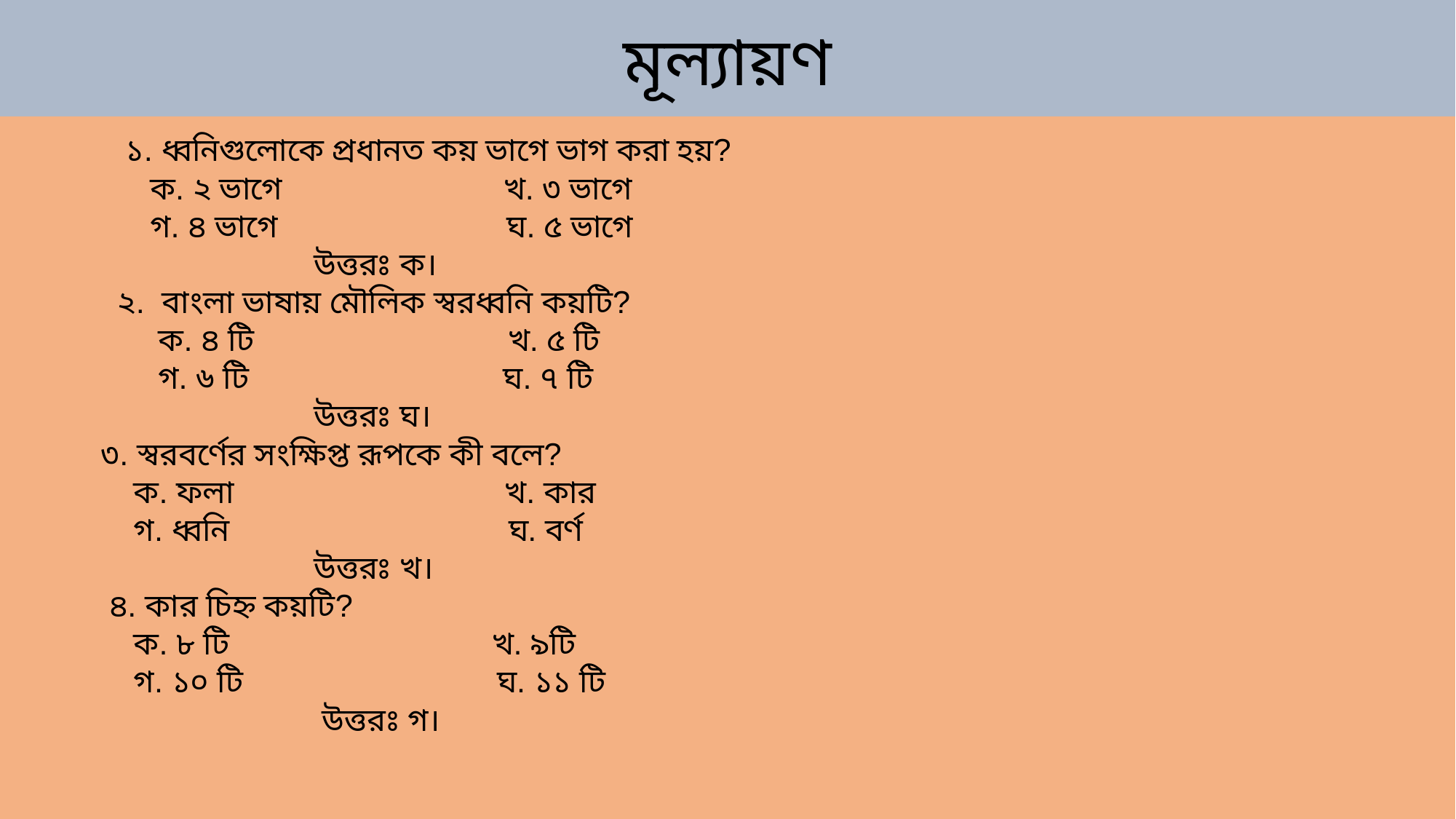

# মূল্যায়ণ

              ১. ধ্বনিগুলোকে প্রধানত কয় ভাগে ভাগ করা হয়?
                 ক. ২ ভাগে                           খ. ৩ ভাগে
                 গ. ৪ ভাগে                            ঘ. ৫ ভাগে
                                     উত্তরঃ ক।
             ২.  বাংলা ভাষায় মৌলিক স্বরধ্বনি কয়টি?
                  ক. ৪ টি                               খ. ৫ টি
                  গ. ৬ টি                               ঘ. ৭ টি
                                     উত্তরঃ ঘ।
           ৩. স্বরবর্ণের সংক্ষিপ্ত রূপকে কী বলে?
               ক. ফলা                                 খ. কার
               গ. ধ্বনি                                  ঘ. বর্ণ
                                     উত্তরঃ খ।
            ৪. কার চিহ্ন কয়টি?
               ক. ৮ টি                                খ. ৯টি
               গ. ১০ টি                               ঘ. ১১ টি
                                      উত্তরঃ গ।